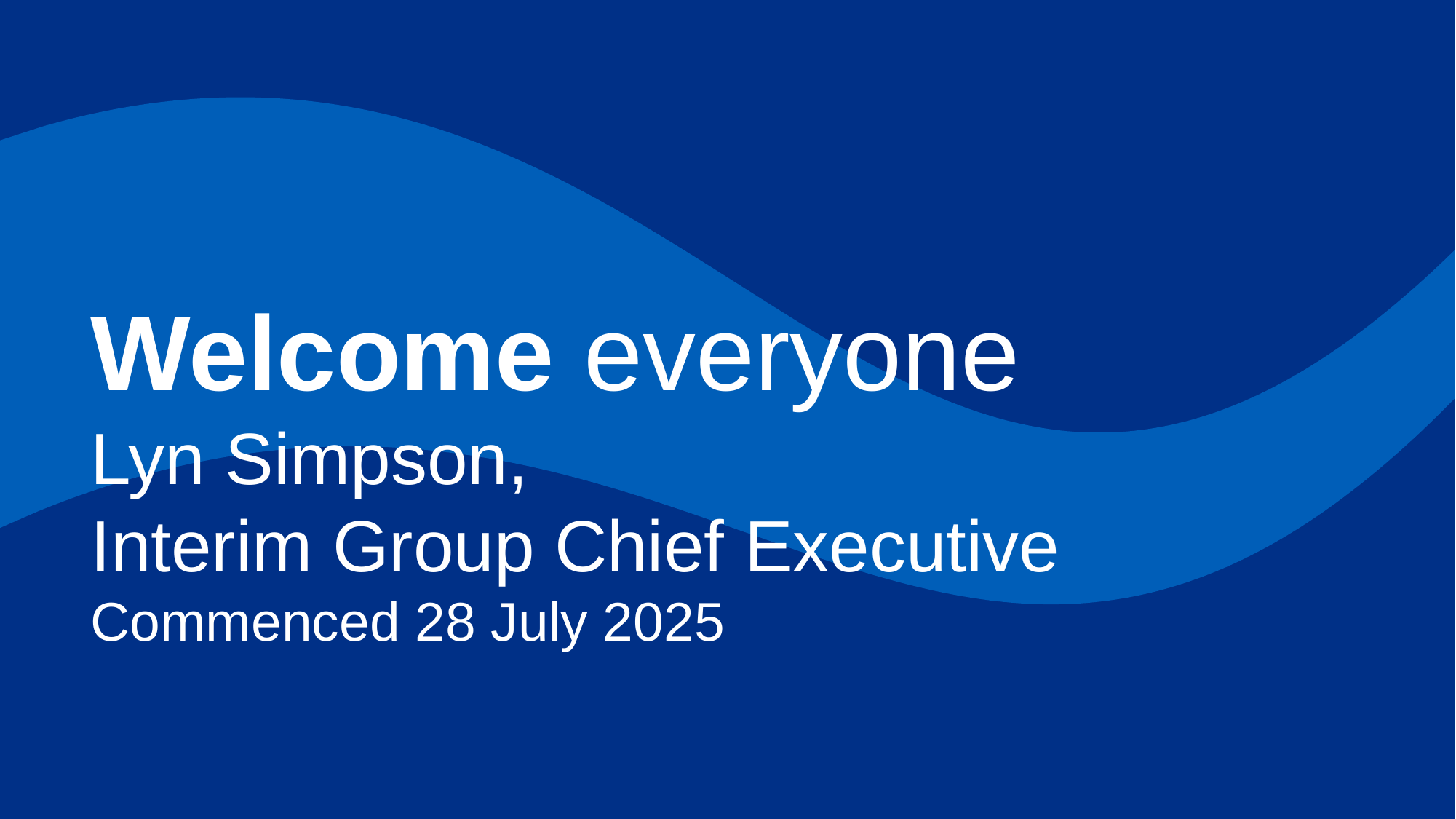

Welcome everyone
Lyn Simpson,
Interim Group Chief Executive
Commenced 28 July 2025